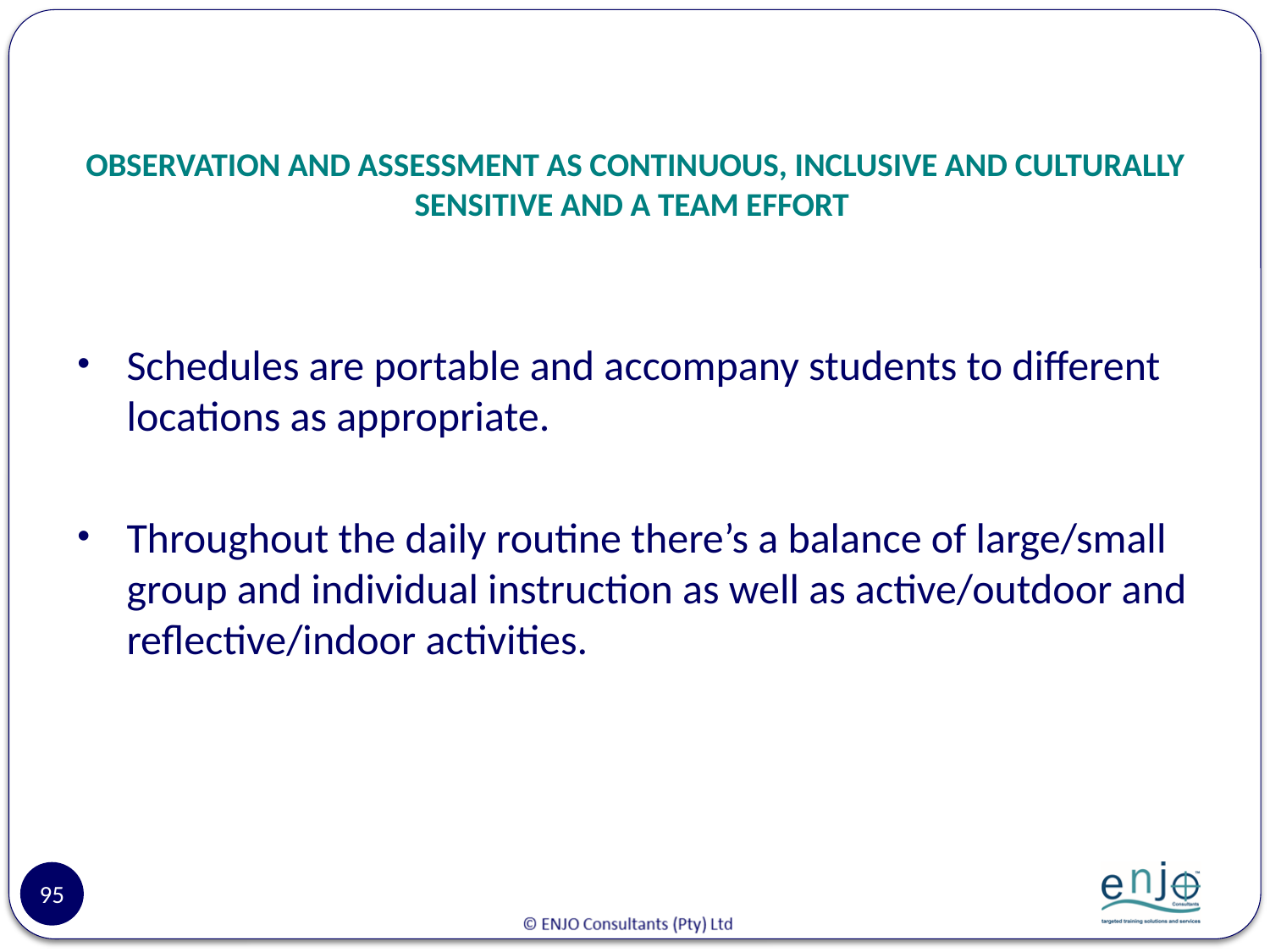

# OBSERVATION AND ASSESSMENT AS CONTINUOUS, INCLUSIVE AND CULTURALLY SENSITIVE AND A TEAM EFFORT
Schedules are portable and accompany students to different locations as appropriate.

Throughout the daily routine there’s a balance of large/small group and individual instruction as well as active/outdoor and reflective/indoor activities.

95